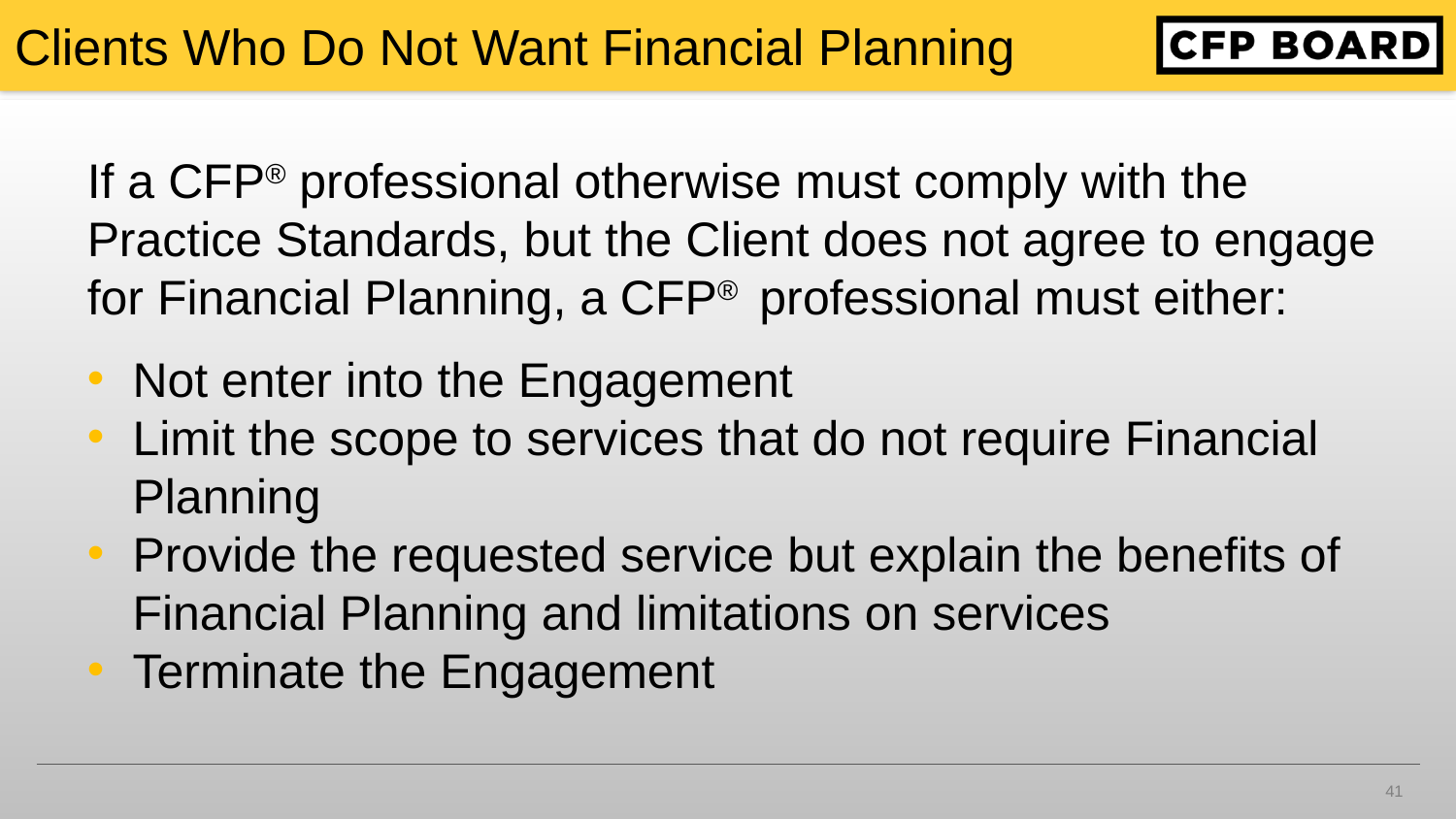

# Clients Who Do Not Want Financial Planning
If a CFP® professional otherwise must comply with the Practice Standards, but the Client does not agree to engage for Financial Planning, a CFP®  professional must either:

Not enter into the Engagement
Limit the scope to services that do not require Financial Planning
Provide the requested service but explain the benefits of Financial Planning and limitations on services
Terminate the Engagement
41